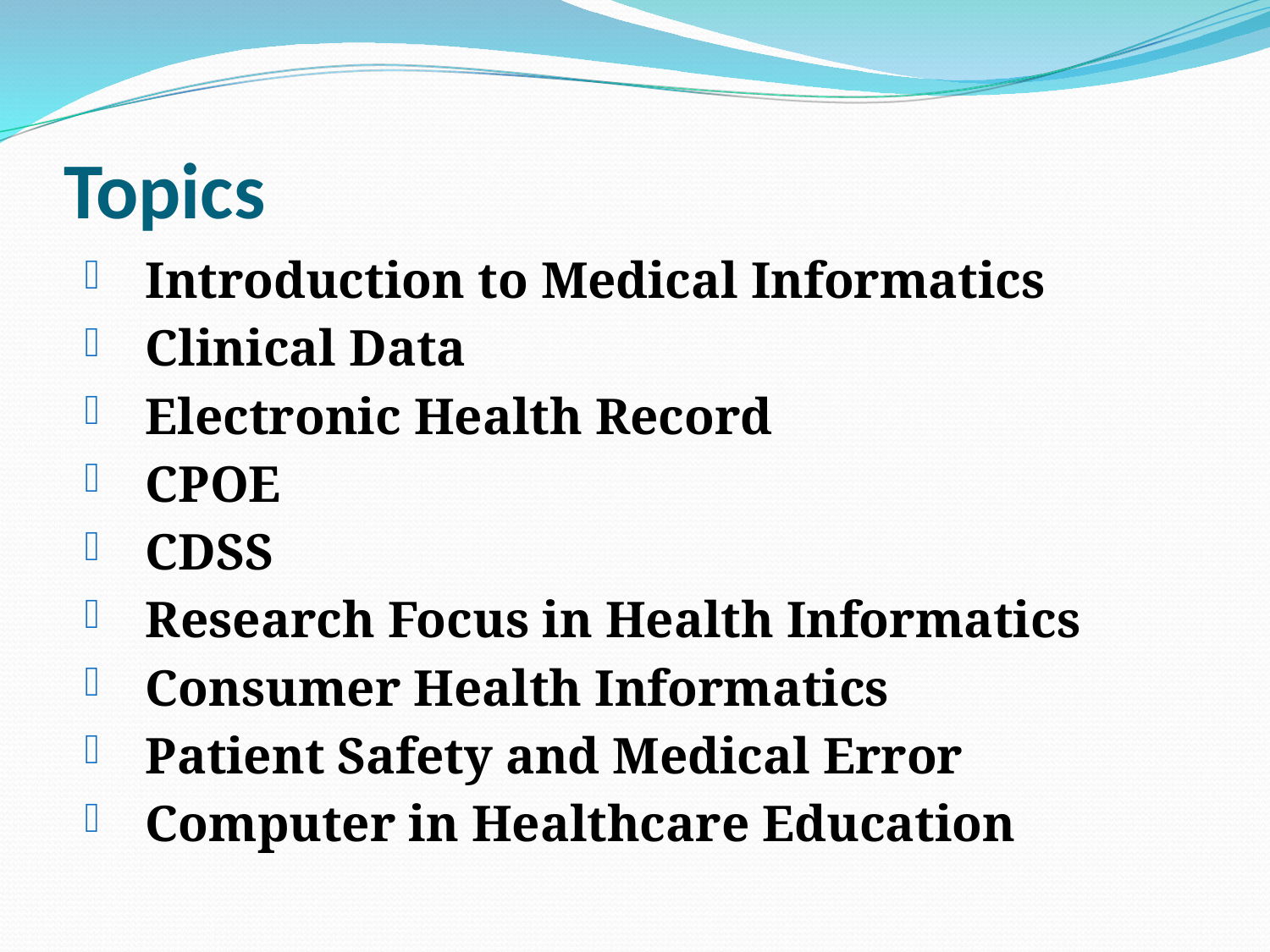

Topics
Introduction to Medical Informatics
Clinical Data
Electronic Health Record
CPOE
CDSS
Research Focus in Health Informatics
Consumer Health Informatics
Patient Safety and Medical Error
Computer in Healthcare Education